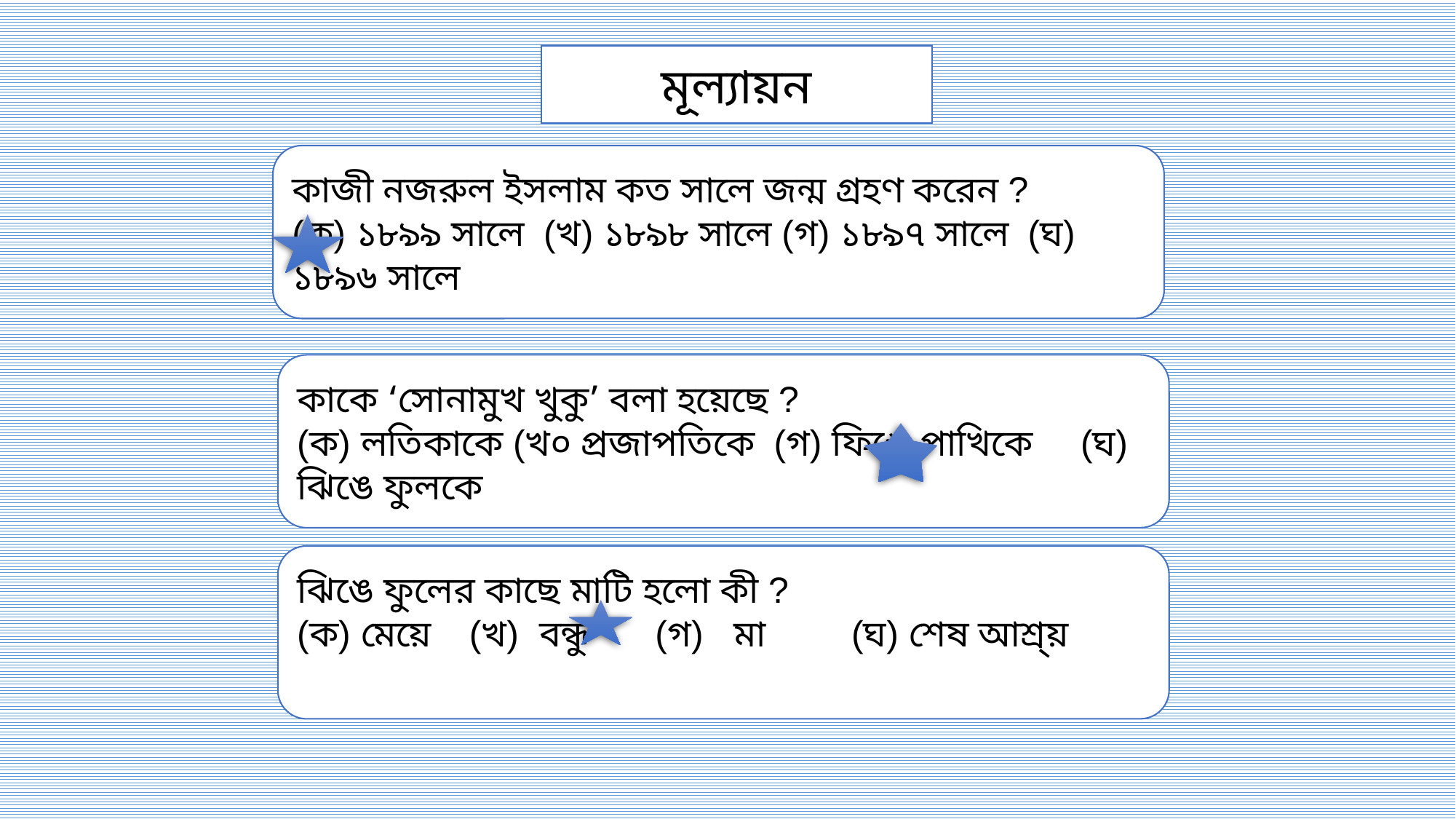

মূল্যায়ন
কাজী নজরুল ইসলাম কত সালে জন্ম গ্রহণ করেন ?
(ক) ১৮৯৯ সালে  (খ) ১৮৯৮ সালে (গ) ১৮৯৭ সালে  (ঘ) ১৮৯৬ সালে

কাকে ‘সোনামুখ খুকু’ বলা হয়েছে ?
(ক) লতিকাকে (খ০ প্রজাপতিকে  (গ) ফিঙে পাখিকে     (ঘ) ঝিঙে ফুলকে

ঝিঙে ফুলের কাছে মাটি হলো কী ?
(ক) মেয়ে    (খ)  বন্ধু       (গ)   মা         (ঘ) শেষ আশ্র্য়